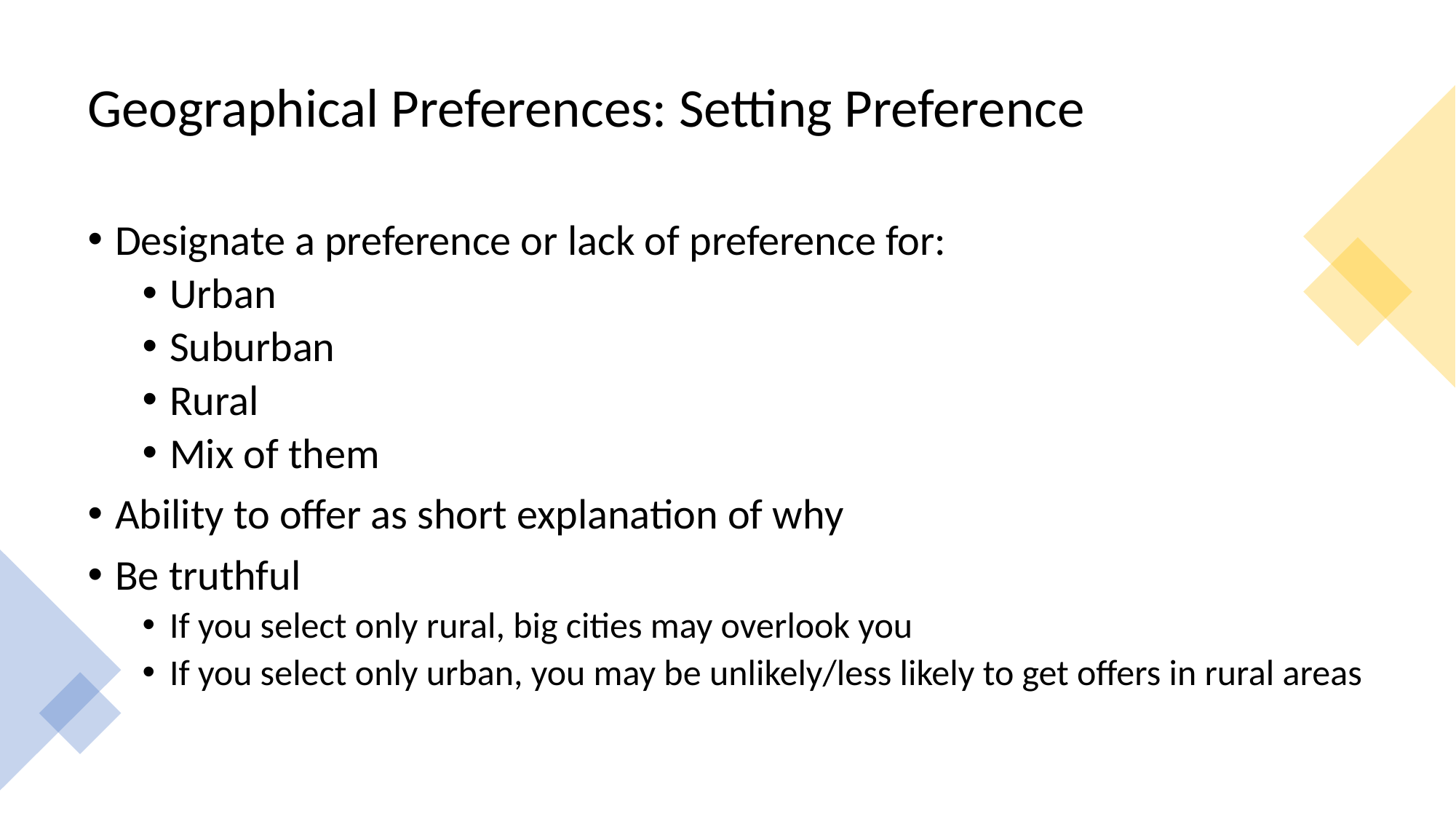

# Geographical Preferences: Setting Preference

Designate a preference or lack of preference for:
Urban
Suburban
Rural
Mix of them
Ability to offer as short explanation of why
Be truthful
If you select only rural, big cities may overlook you
If you select only urban, you may be unlikely/less likely to get offers in rural areas